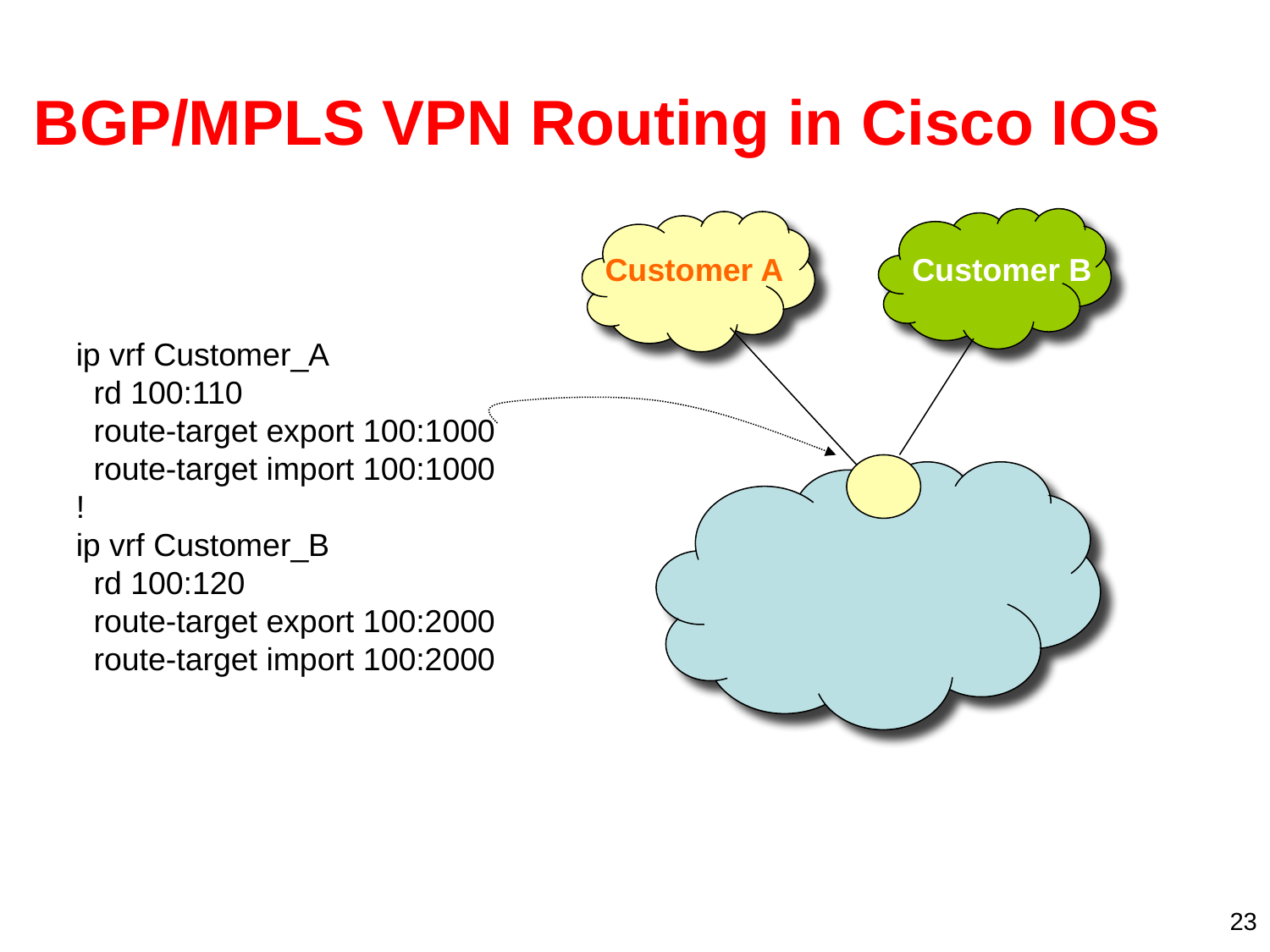

# BGP/MPLS VPN Routing in Cisco IOS

Customer A
Customer B
ip vrf Customer_A
  rd 100:110
  route-target export 100:1000
  route-target import 100:1000
!
ip vrf Customer_B
  rd 100:120
  route-target export 100:2000
  route-target import 100:2000

23